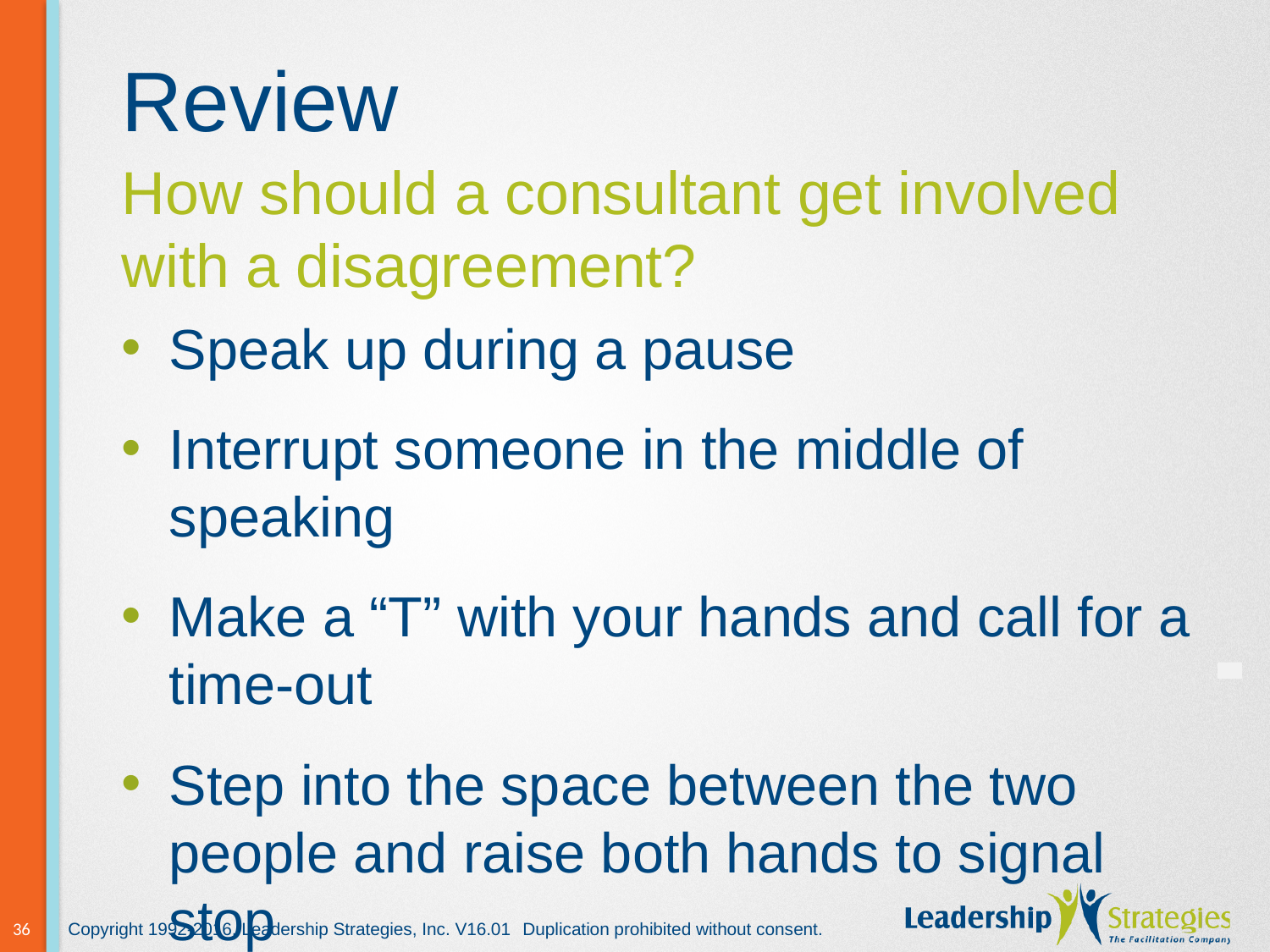

# Review
How should a consultant get involved with a disagreement?
Speak up during a pause
Interrupt someone in the middle of speaking
Make a “T” with your hands and call for a time-out
Step into the space between the two people and raise both hands to signal stop
-
36